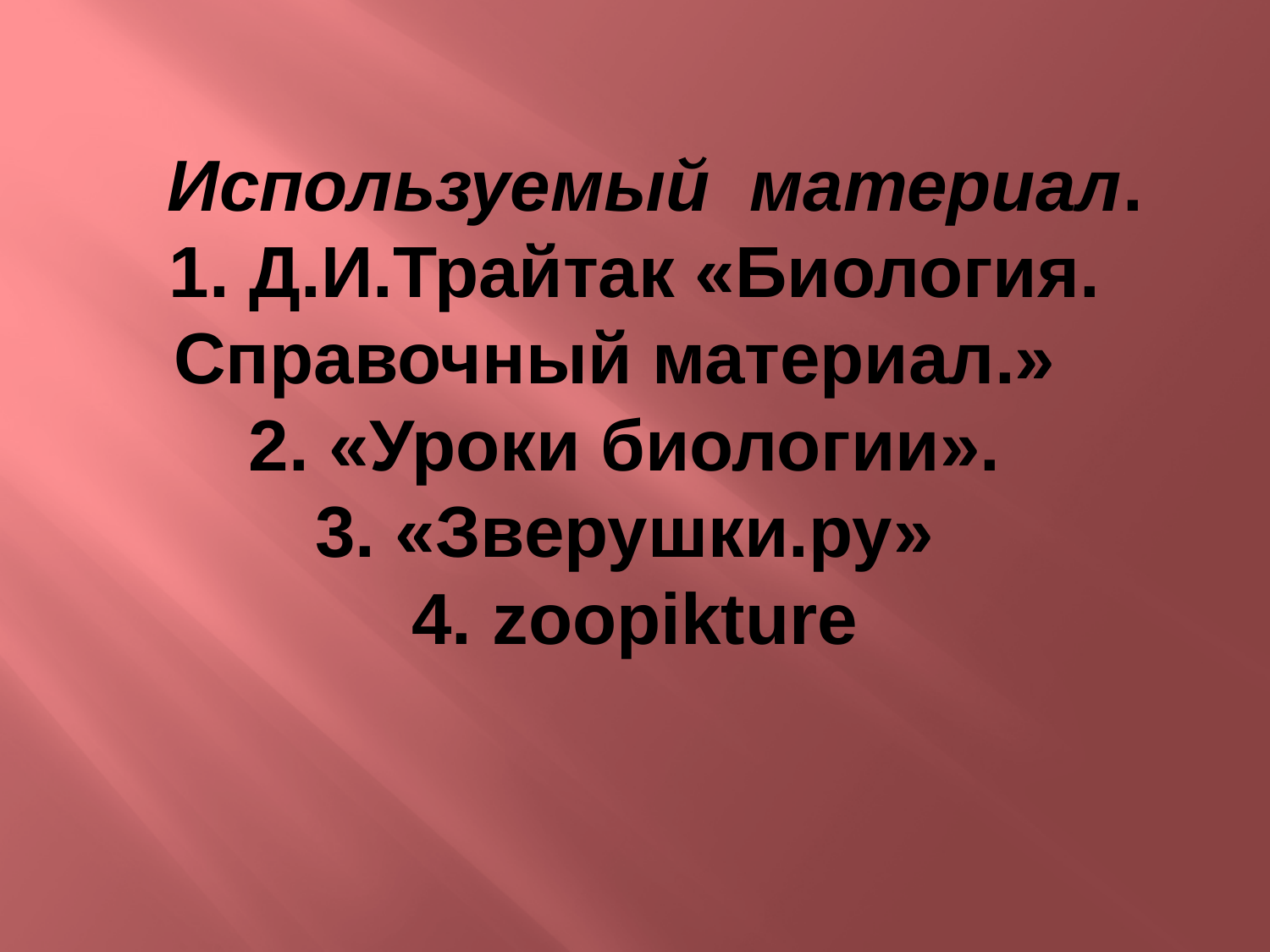

# Иcпользуемый  материал. 1. Д.И.Трайтак «Биология. Справочный материал.» 2. «Уроки биологии». 3. «Зверушки.ру» 4. zoopikture